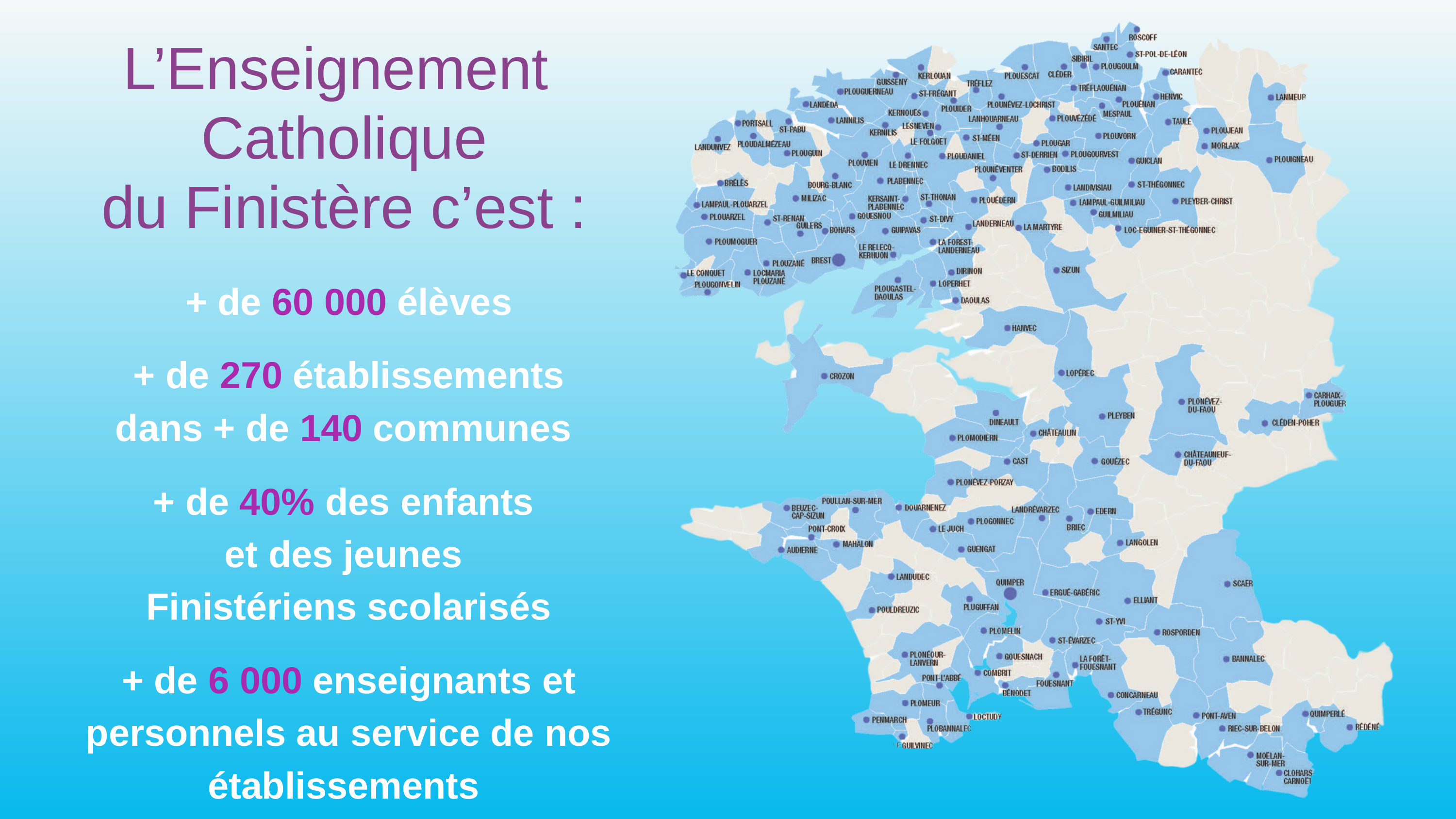

L’Enseignement
Catholique
du Finistère c’est :
+ de 60 000 élèves

+ de 270 établissements
dans + de 140 communes

+ de 40% des enfants
et des jeunes
Finistériens scolarisés

+ de 6 000 enseignants et personnels au service de nos établissements